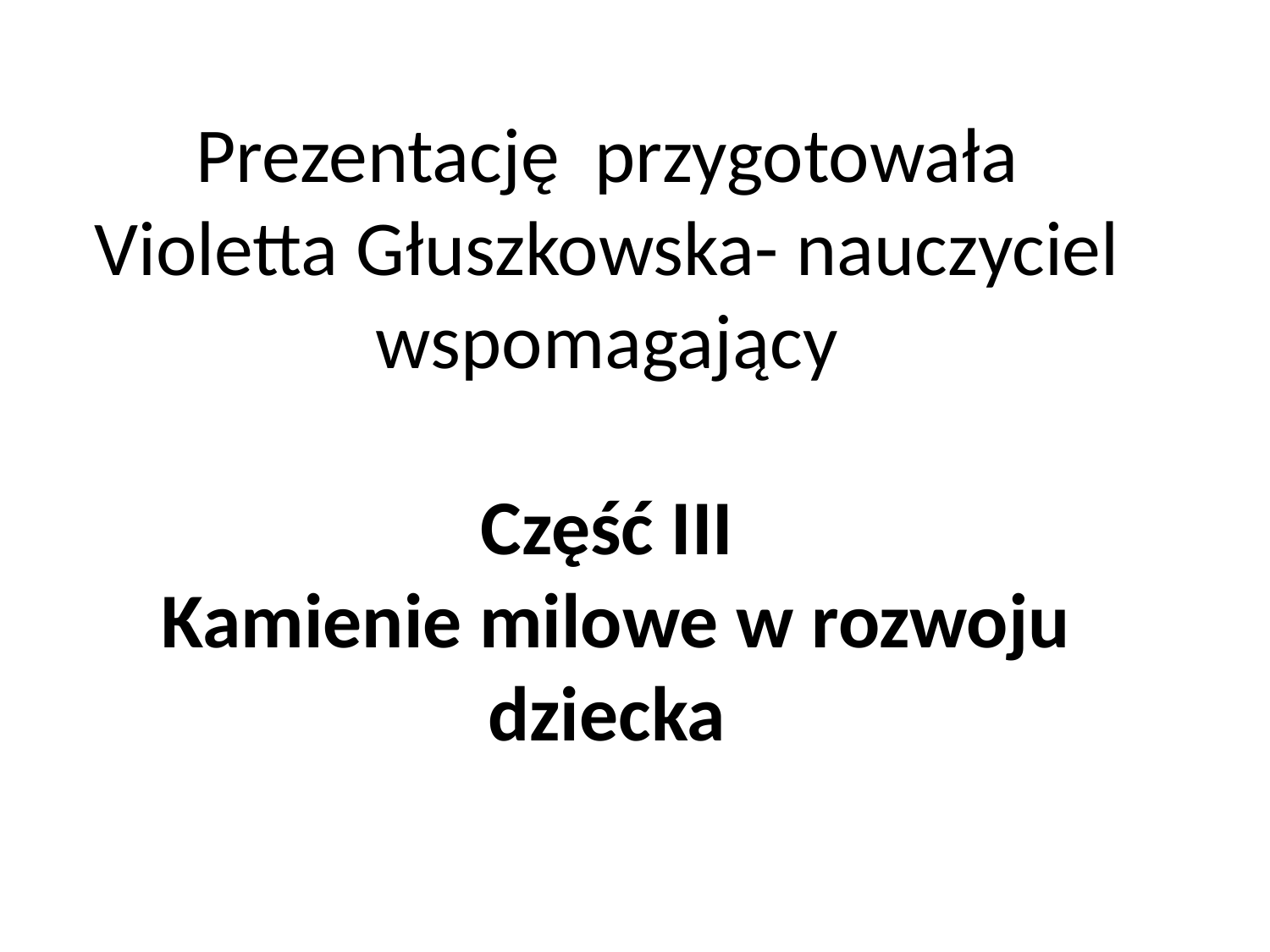

# Prezentację  przygotowała Violetta Głuszkowska- nauczyciel wspomagający Część III Kamienie milowe w rozwoju dziecka